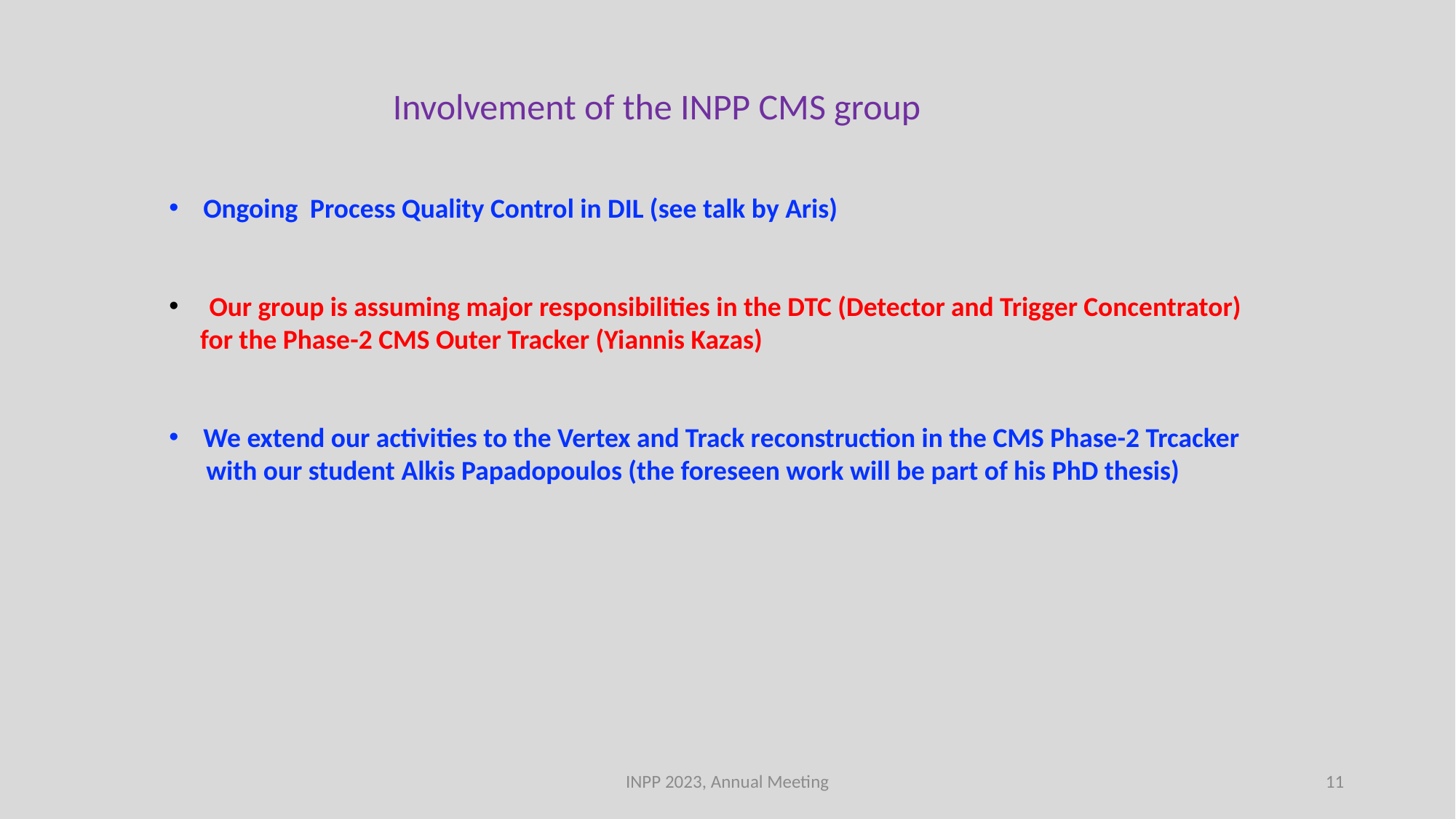

Involvement of the INPP CMS group
Ongoing  Process Quality Control in DIL (see talk by Aris)

 Our group is assuming major responsibilities in the DTC (Detector and Trigger Concentrator)
     for the Phase-2 CMS Outer Tracker (Yiannis Kazas)

We extend our activities to the Vertex and Track reconstruction in the CMS Phase-2 Trcacker
      with our student Alkis Papadopoulos (the foreseen work will be part of his PhD thesis)

INPP 2023, Annual Meeting
11